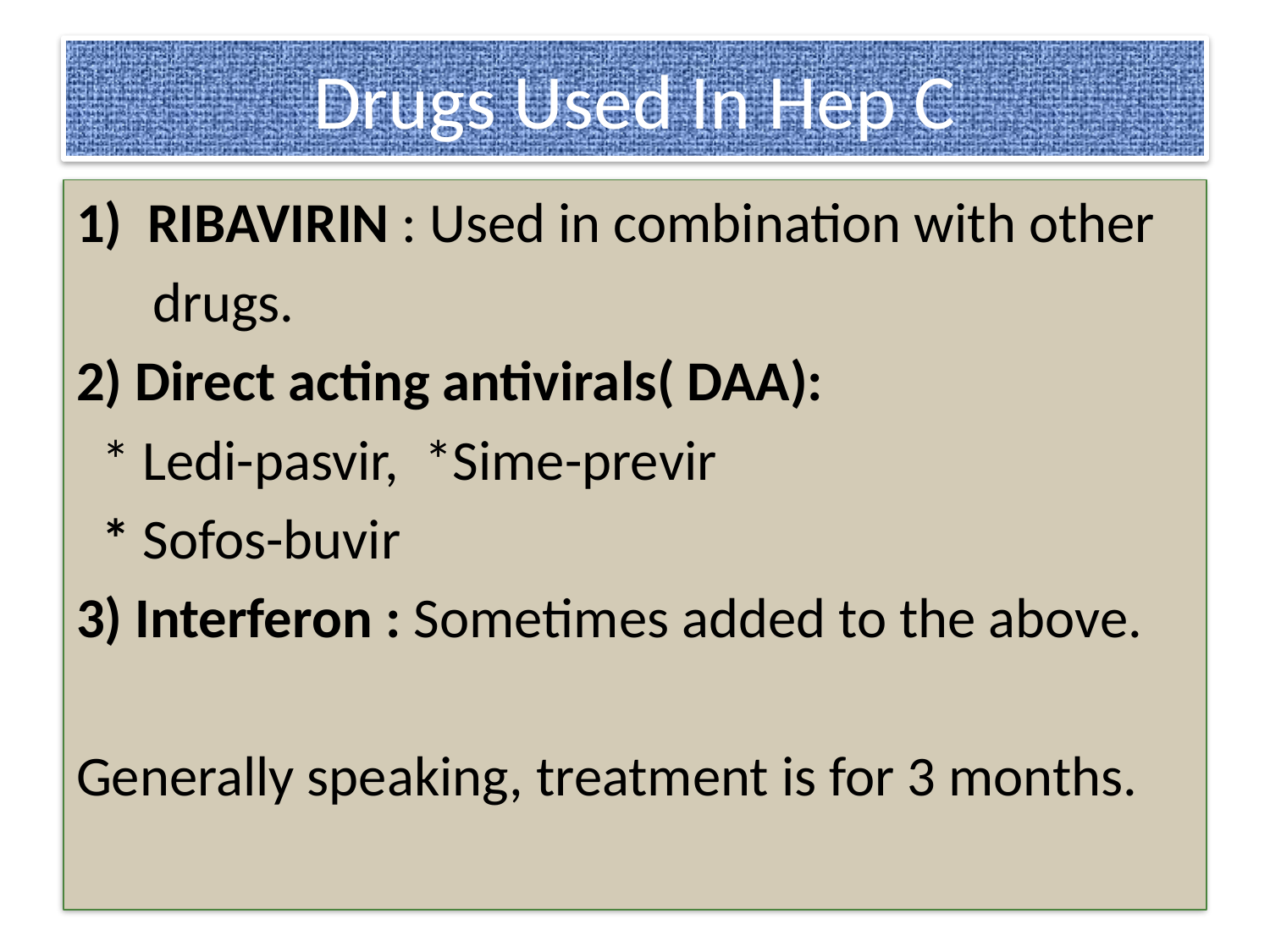

# Drugs Used In Hep C
RIBAVIRIN : Used in combination with other
      drugs.
2) Direct acting antivirals( DAA):
  * Ledi-pasvir,  *Sime-previr
  * Sofos-buvir
3) Interferon : Sometimes added to the above.

Generally speaking, treatment is for 3 months.